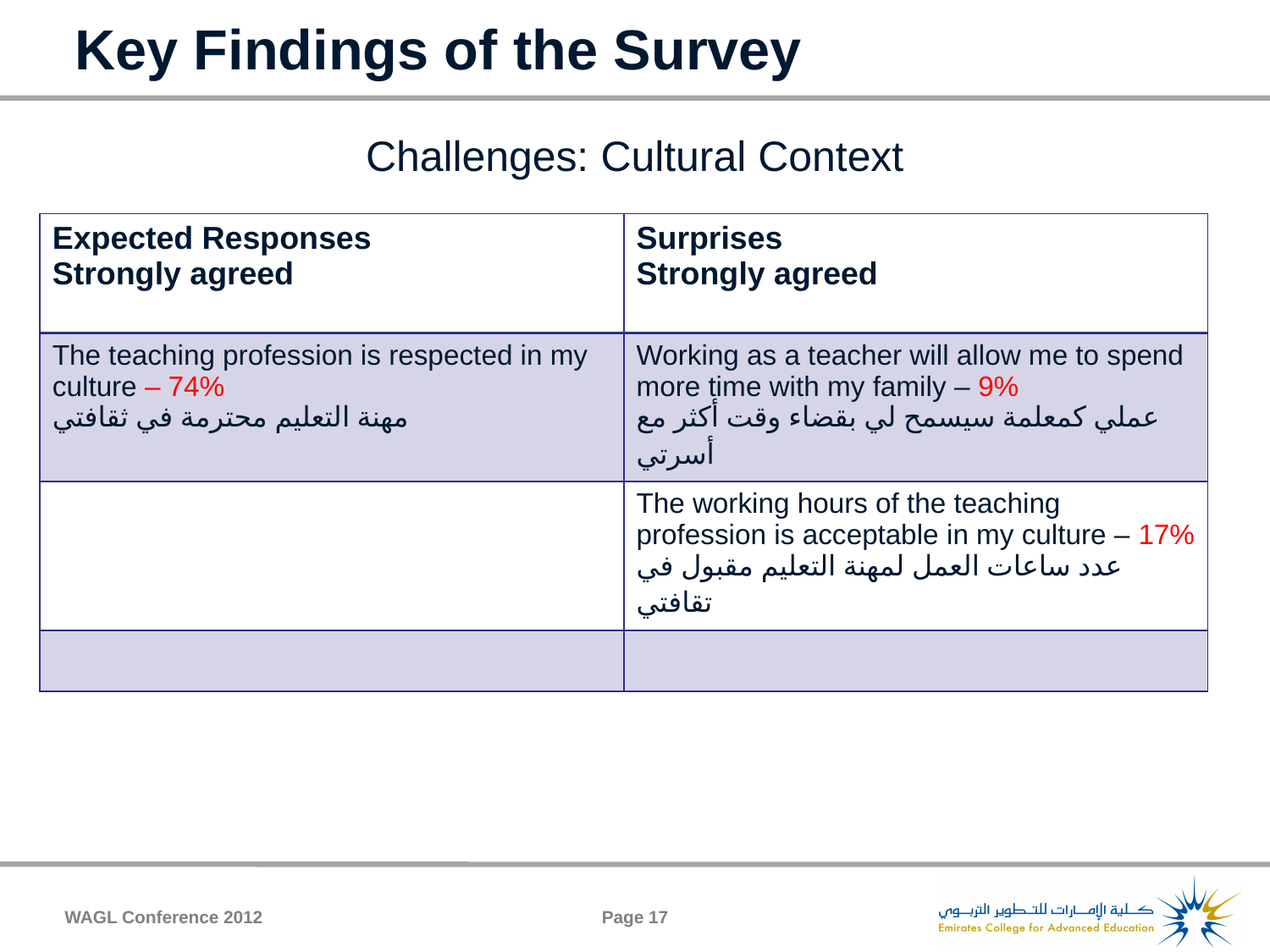

# Key Findings of the Survey
Challenges: Cultural Context
| Expected Responses Strongly agreed | Surprises Strongly agreed |
| --- | --- |
| The teaching profession is respected in my culture – 74% مهنة التعليم محترمة في ثقافتي | Working as a teacher will allow me to spend more time with my family – 9% عملي كمعلمة سيسمح لي بقضاء وقت أكثر مع أسرتي |
|  | The working hours of the teaching profession is acceptable in my culture – 17% عدد ساعات العمل لمهنة التعليم مقبول في تقافتي |
|  |  |
WAGL Conference 2012
Page 17